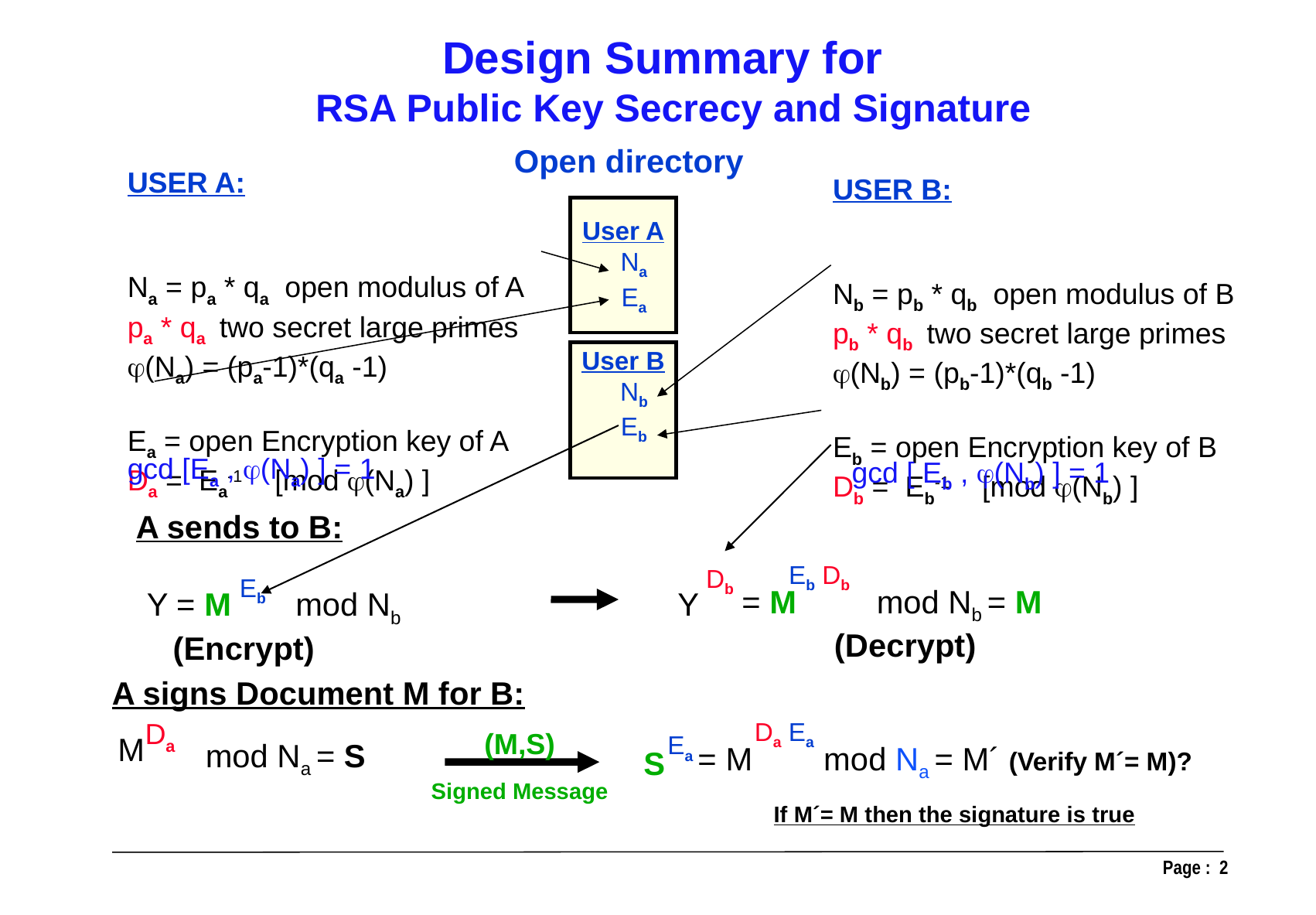

Design Summary for
  RSA Public Key Secrecy and Signature
Open directory
USER A:
Na = pa * qa  open modulus of A
pa * qa   two secret large primes
ϕ(Na) = (pa-1)*(qa -1)

Ea = open Encryption key of A
Da =  Ea-1    [mod ϕ(Na) ]

USER B:
Nb = pb * qb  open modulus of B
pb * qb   two secret large primes
ϕ(Nb) = (pb-1)*(qb -1)

Eb = open Encryption key of B
Db =  Eb-1    [mod ϕ(Nb) ]

User A
   Na
   Ea

User B
   Nb
   Eb

 Eb
Y = M         mod Nb
     (Encrypt)
gcd [Ea , ϕ(Na) ] = 1

gcd [ Eb , ϕ(Nb) ] = 1
A sends to B:
  Eb Db
= M         mod Nb = M
   (Decrypt)

Db
Y

A signs Document M for B:
Da
    Da Ea
(M,S)
Signed Message

M
mod Na = S
   = M        mod Na = M´ (Verify M´= M)?

S
If M´= M then the signature is true
Ea